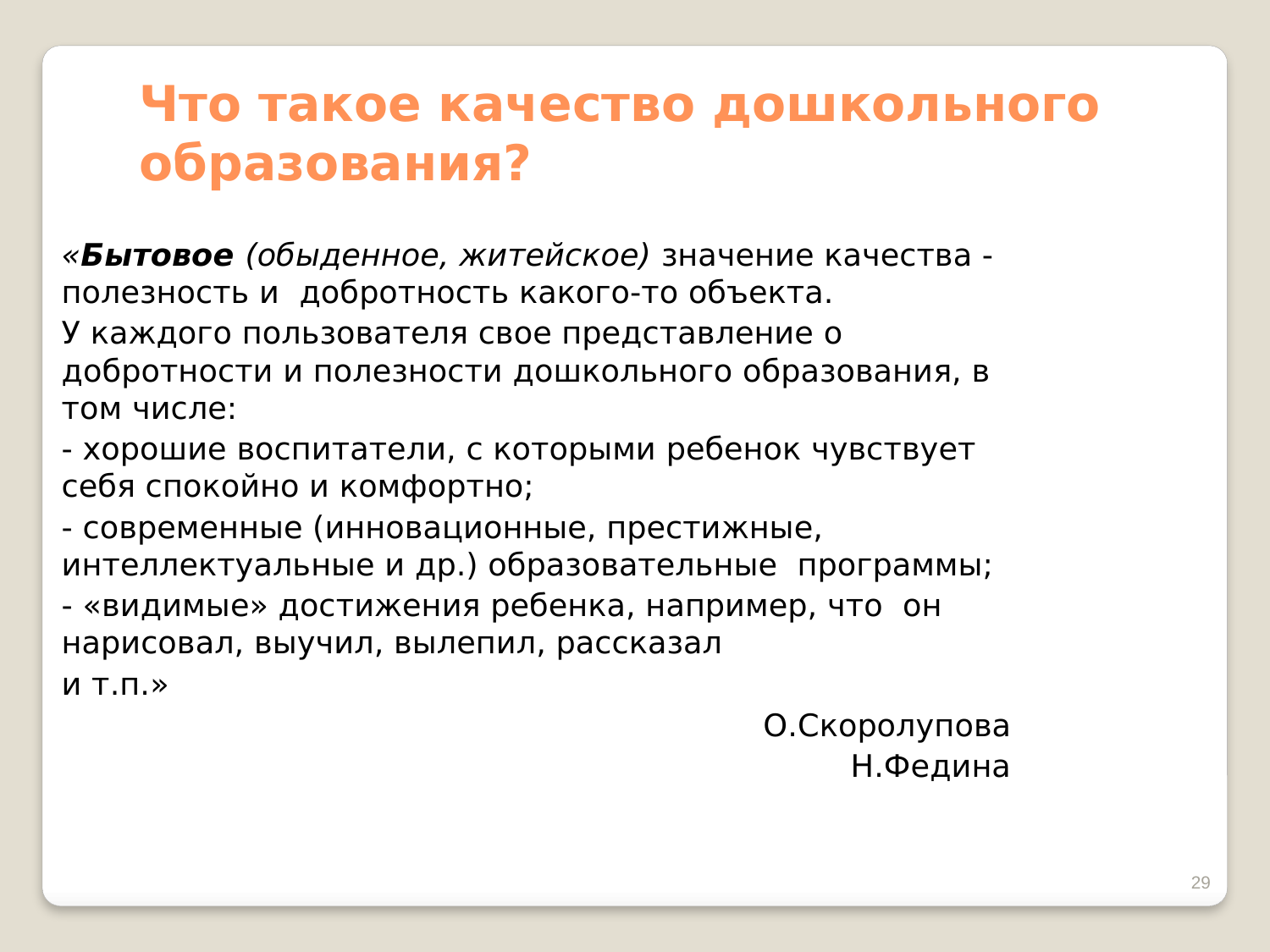

Что такое качество дошкольного образования?
	«Бытовое (обыденное, житейское) значение качества - полезность и  добротность какого-то объекта.
	У каждого пользователя свое представление о добротности и полезности дошкольного образования, в том числе:
	- хорошие воспитатели, с которыми ребенок чувствует себя спокойно и комфортно;
	- современные (инновационные, престижные, интеллектуальные и др.) образовательные  программы;
	- «видимые» достижения ребенка, например, что  он нарисовал, выучил, вылепил, рассказал
	и т.п.»
О.Скоролупова
Н.Федина
29